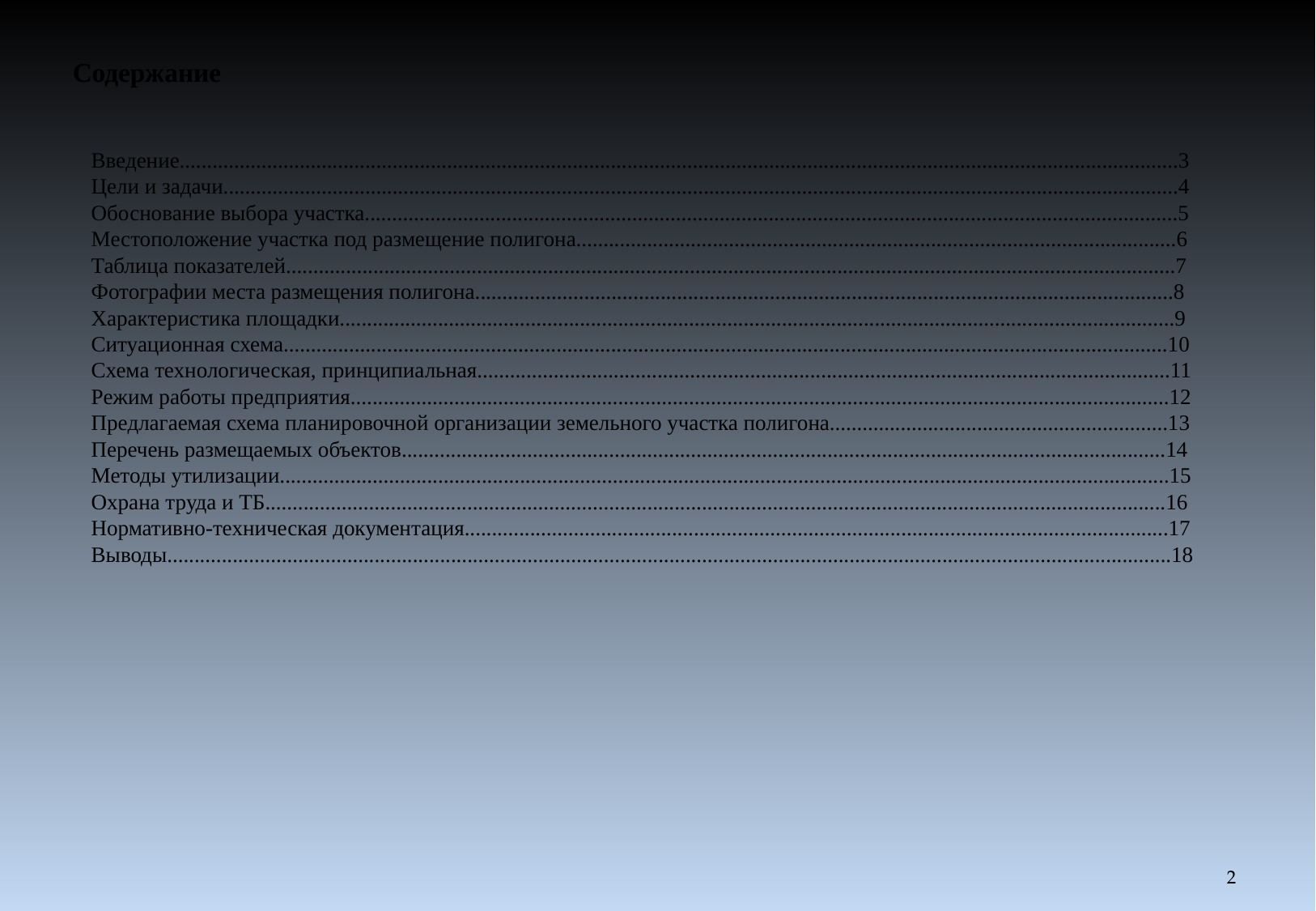

Содержание
Введение.......................................................................................................................................................................................3
Цели и задачи...............................................................................................................................................................................4
Обоснование выбора участка.....................................................................................................................................................5
Местоположение участка под размещение полигона..............................................................................................................6
Таблица показателей...................................................................................................................................................................7
Фотографии места размещения полигона................................................................................................................................8
Характеристика площадки.........................................................................................................................................................9
Ситуационная схема..................................................................................................................................................................10
Схема технологическая, принципиальная...............................................................................................................................11
Режим работы предприятия......................................................................................................................................................12
Предлагаемая схема планировочной организации земельного участка полигона..............................................................13
Перечень размещаемых объектов............................................................................................................................................14
Методы утилизации...................................................................................................................................................................15
Охрана труда и ТБ.....................................................................................................................................................................16
Нормативно-техническая документация.................................................................................................................................17
Выводы........................................................................................................................................................................................18
2